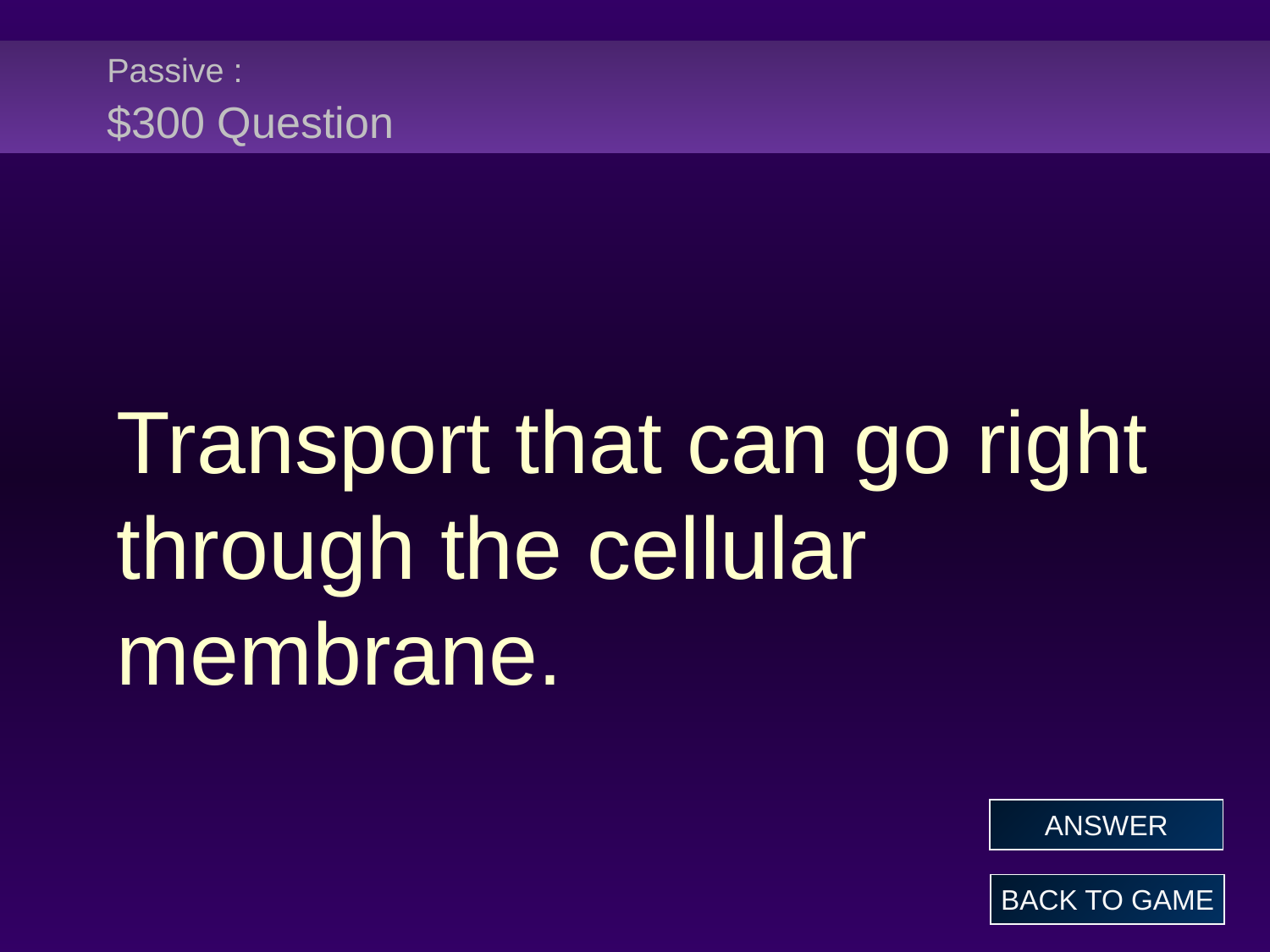

# Passive : $300 Question
Transport that can go right through the cellular membrane.
ANSWER
BACK TO GAME